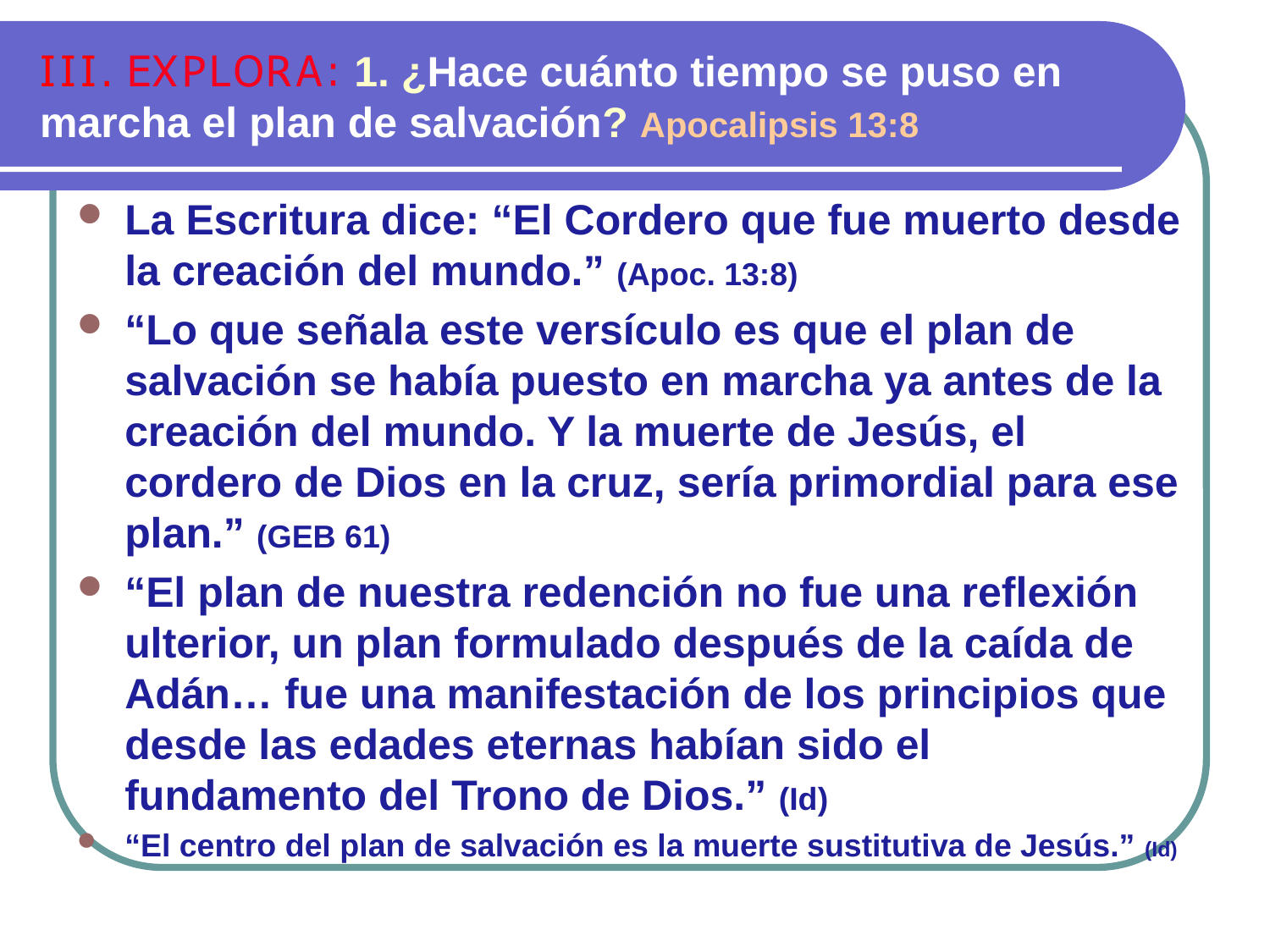

# III. EXPLORA: 1. ¿Hace cuánto tiempo se puso en marcha el plan de salvación? Apocalipsis 13:8
La Escritura dice: “El Cordero que fue muerto desde la creación del mundo.” (Apoc. 13:8)
“Lo que señala este versículo es que el plan de salvación se había puesto en marcha ya antes de la creación del mundo. Y la muerte de Jesús, el cordero de Dios en la cruz, sería primordial para ese plan.” (GEB 61)
“El plan de nuestra redención no fue una reflexión ulterior, un plan formulado después de la caída de Adán… fue una manifestación de los principios que desde las edades eternas habían sido el fundamento del Trono de Dios.” (Id)
“El centro del plan de salvación es la muerte sustitutiva de Jesús.” (Id)